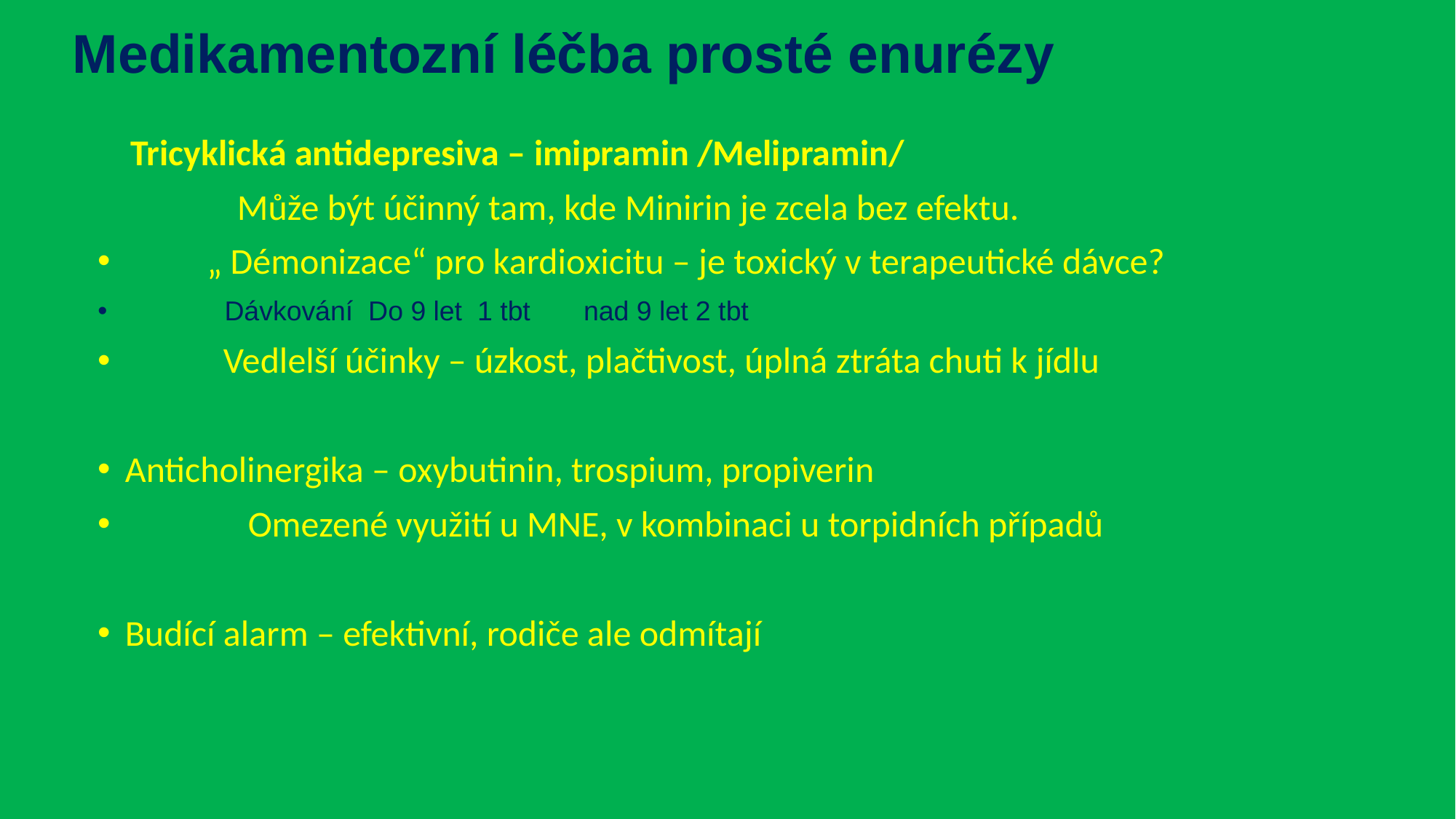

# Medikamentozní léčba prosté enurézy
    Tricyklická antidepresiva – imipramin /Melipramin/
                 Může být účinný tam, kde Minirin je zcela bez efektu.
          „ Démonizace“ pro kardioxicitu – je toxický v terapeutické dávce?
             Dávkování  Do 9 let  1 tbt       nad 9 let 2 tbt
            Vedlelší účinky – úzkost, plačtivost, úplná ztráta chuti k jídlu

Anticholinergika – oxybutinin, trospium, propiverin
               Omezené využití u MNE, v kombinaci u torpidních případů

Budící alarm – efektivní, rodiče ale odmítají